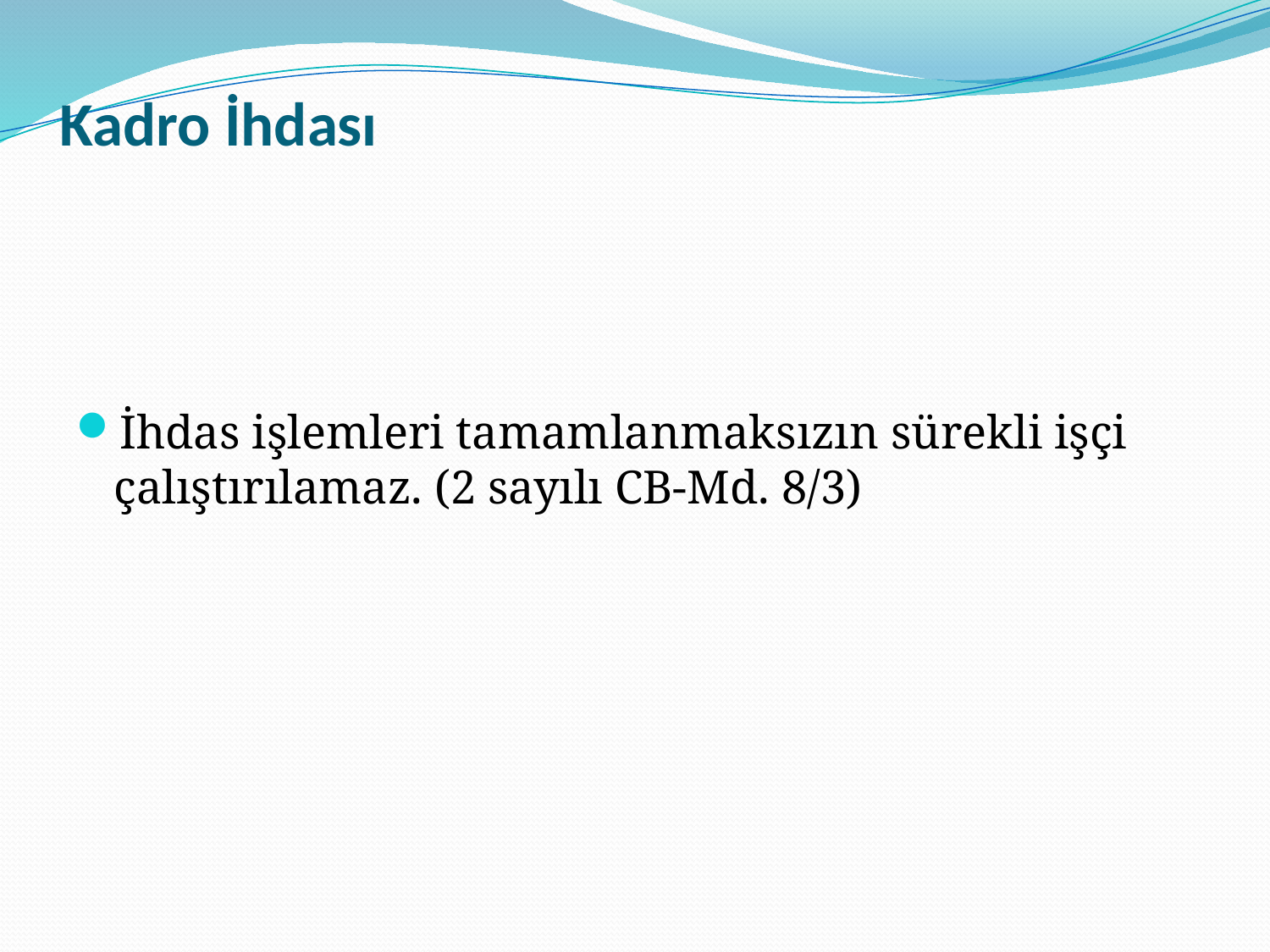

# Kadro İhdası

İhdas işlemleri tamamlanmaksızın sürekli işçi çalıştırılamaz. (2 sayılı CB-Md. 8/3)